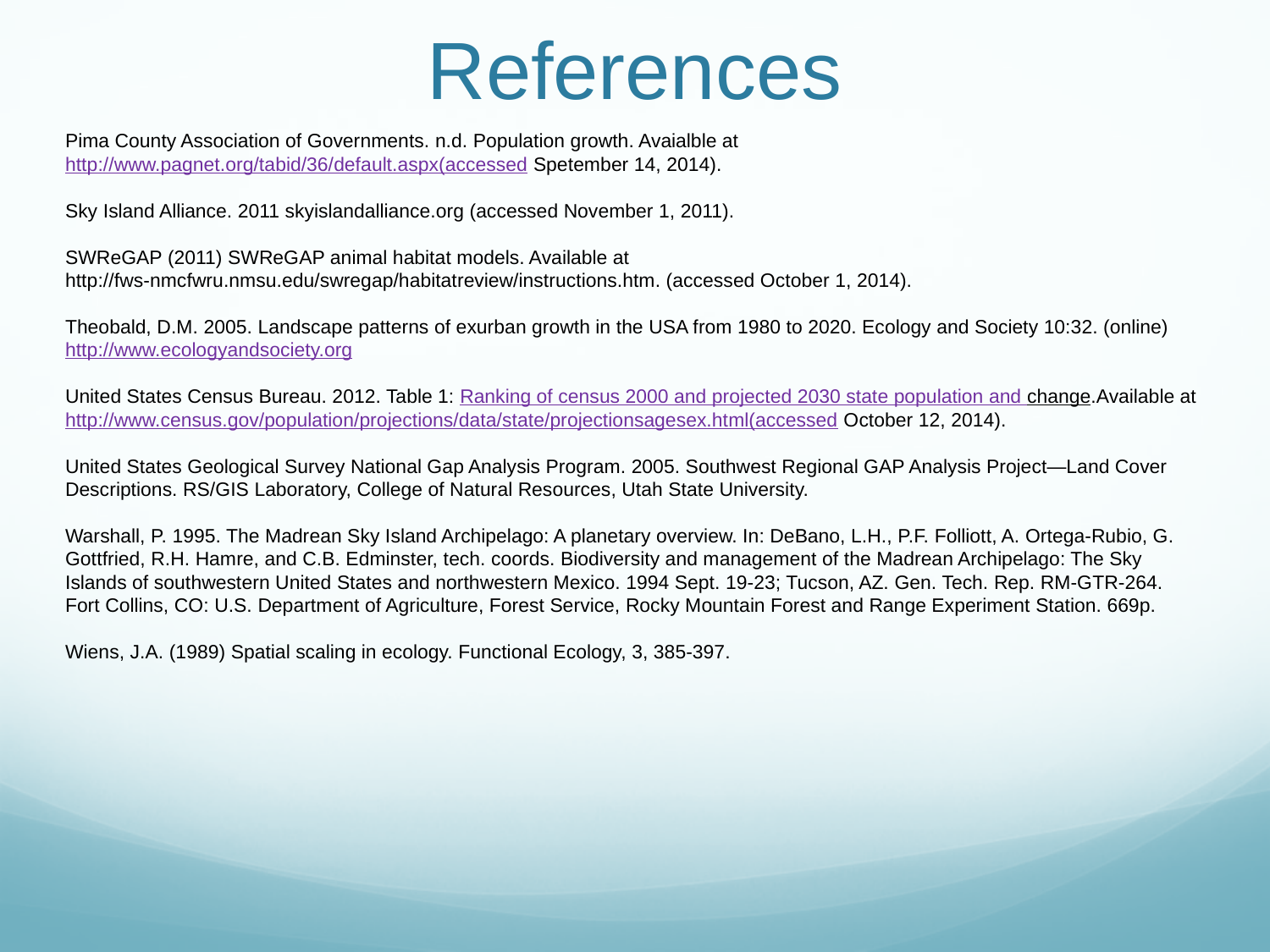

# References

Pima County Association of Governments. n.d. Population growth. Avaialble at http://www.pagnet.org/tabid/36/default.aspx(accessed Spetember 14, 2014).

Sky Island Alliance. 2011 skyislandalliance.org (accessed November 1, 2011).

SWReGAP (2011) SWReGAP animal habitat models. Available at http://fws-nmcfwru.nmsu.edu/swregap/habitatreview/instructions.htm. (accessed October 1, 2014).

Theobald, D.M. 2005. Landscape patterns of exurban growth in the USA from 1980 to 2020. Ecology and Society 10:32. (online) http://www.ecologyandsociety.org

United States Census Bureau. 2012. Table 1: Ranking of census 2000 and projected 2030 state population and change.Available at http://www.census.gov/population/projections/data/state/projectionsagesex.html(accessed October 12, 2014).

United States Geological Survey National Gap Analysis Program. 2005. Southwest Regional GAP Analysis Project—Land Cover Descriptions. RS/GIS Laboratory, College of Natural Resources, Utah State University.

Warshall, P. 1995. The Madrean Sky Island Archipelago: A planetary overview. In: DeBano, L.H., P.F. Folliott, A. Ortega-Rubio, G. Gottfried, R.H. Hamre, and C.B. Edminster, tech. coords. Biodiversity and management of the Madrean Archipelago: The Sky Islands of south­western United States and northwestern Mexico. 1994 Sept. 19-23; Tucson, AZ. Gen. Tech. Rep. RM-GTR-264. Fort Collins, CO: U.S. Department of Agriculture, Forest Service, Rocky Mountain Forest and Range Experiment Station. 669p.

Wiens, J.A. (1989) Spatial scaling in ecology. Functional Ecology, 3, 385-397.